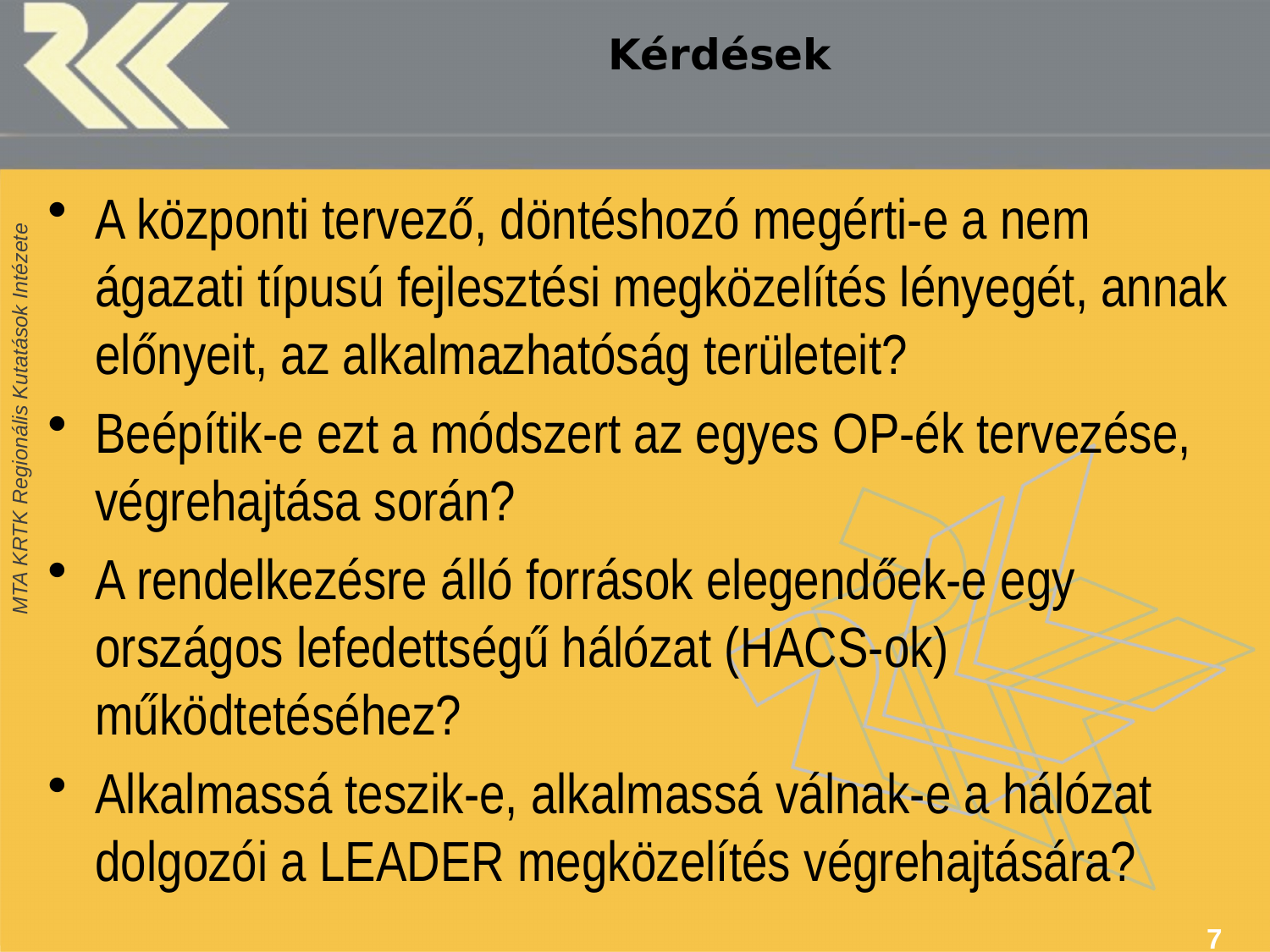

# Kérdések
A központi tervező, döntéshozó megérti-e a nem ágazati típusú fejlesztési megközelítés lényegét, annak előnyeit, az alkalmazhatóság területeit?
Beépítik-e ezt a módszert az egyes OP-ék tervezése, végrehajtása során?
A rendelkezésre álló források elegendőek-e egy országos lefedettségű hálózat (HACS-ok) működtetéséhez?
Alkalmassá teszik-e, alkalmassá válnak-e a hálózat dolgozói a LEADER megközelítés végrehajtására?
7